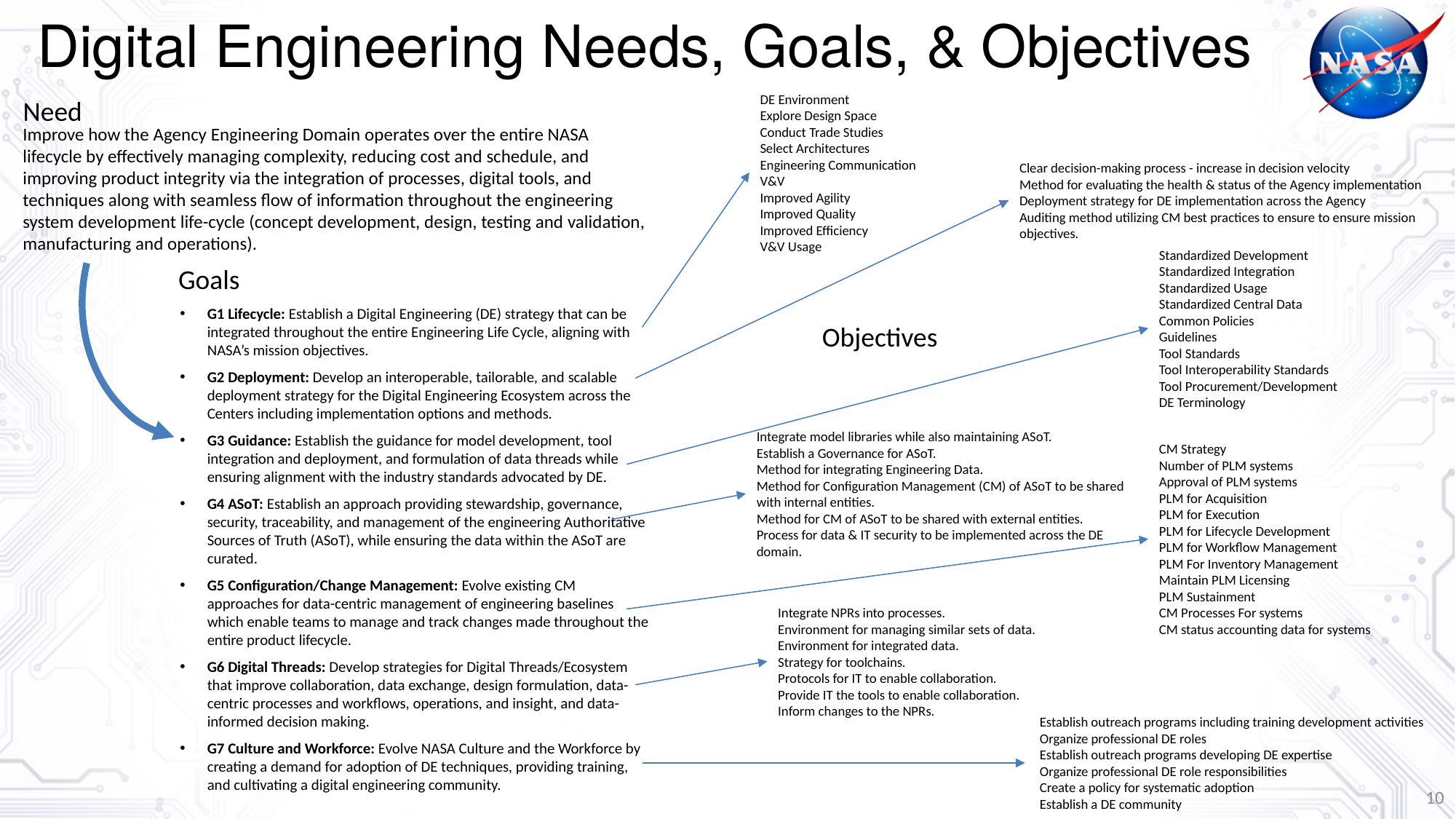

# Digital Engineering Needs, Goals, & Objectives
DE Environment
Explore Design Space
Conduct Trade Studies
Select Architectures
Engineering Communication
V&V
Improved Agility
Improved Quality
Improved Efficiency
V&V Usage
Need
Improve how the Agency Engineering Domain operates over the entire NASA lifecycle by effectively managing complexity, reducing cost and schedule, and improving product integrity via the integration of processes, digital tools, and techniques along with seamless flow of information throughout the engineering system development life-cycle (concept development, design, testing and validation, manufacturing and operations).

Clear decision-making process - increase in decision velocity
Method for evaluating the health & status of the Agency implementation
Deployment strategy for DE implementation across the Agency
Auditing method utilizing CM best practices to ensure to ensure mission objectives.

Standardized Development
Standardized Integration
Standardized Usage
Standardized Central Data
Common Policies
Guidelines
Tool Standards
Tool Interoperability Standards
Tool Procurement/Development
DE Terminology
Goals
G1 Lifecycle: Establish a Digital Engineering (DE) strategy that can be integrated throughout the entire Engineering Life Cycle, aligning with NASA’s mission objectives.
G2 Deployment: Develop an interoperable, tailorable, and scalable deployment strategy for the Digital Engineering Ecosystem across the Centers including implementation options and methods.
G3 Guidance: Establish the guidance for model development, tool integration and deployment, and formulation of data threads while ensuring alignment with the industry standards advocated by DE.
G4 ASoT: Establish an approach providing stewardship, governance, security, traceability, and management of the engineering Authoritative Sources of Truth (ASoT), while ensuring the data within the ASoT are curated.
G5 Configuration/Change Management: Evolve existing CM approaches for data-centric management of engineering baselines which enable teams to manage and track changes made throughout the entire product lifecycle.
G6 Digital Threads: Develop strategies for Digital Threads/Ecosystem that improve collaboration, data exchange, design formulation, data-centric processes and workflows, operations, and insight, and data-informed decision making.
G7 Culture and Workforce: Evolve NASA Culture and the Workforce by creating a demand for adoption of DE techniques, providing training, and cultivating a digital engineering community.
Objectives
Integrate model libraries while also maintaining ASoT.
Establish a Governance for ASoT.
Method for integrating Engineering Data.
Method for Configuration Management (CM) of ASoT to be shared with internal entities.
Method for CM of ASoT to be shared with external entities.
Process for data & IT security to be implemented across the DE domain.
CM Strategy
Number of PLM systems
Approval of PLM systems
PLM for Acquisition
PLM for Execution
PLM for Lifecycle Development
PLM for Workflow Management
PLM For Inventory Management
Maintain PLM Licensing
PLM Sustainment
CM Processes For systems
CM status accounting data for systems
Integrate NPRs into processes.
Environment for managing similar sets of data.
Environment for integrated data.
Strategy for toolchains.
Protocols for IT to enable collaboration.
Provide IT the tools to enable collaboration.
Inform changes to the NPRs.
Establish outreach programs including training development activities
Organize professional DE roles
Establish outreach programs developing DE expertise
Organize professional DE role responsibilities
Create a policy for systematic adoption
Establish a DE community
10